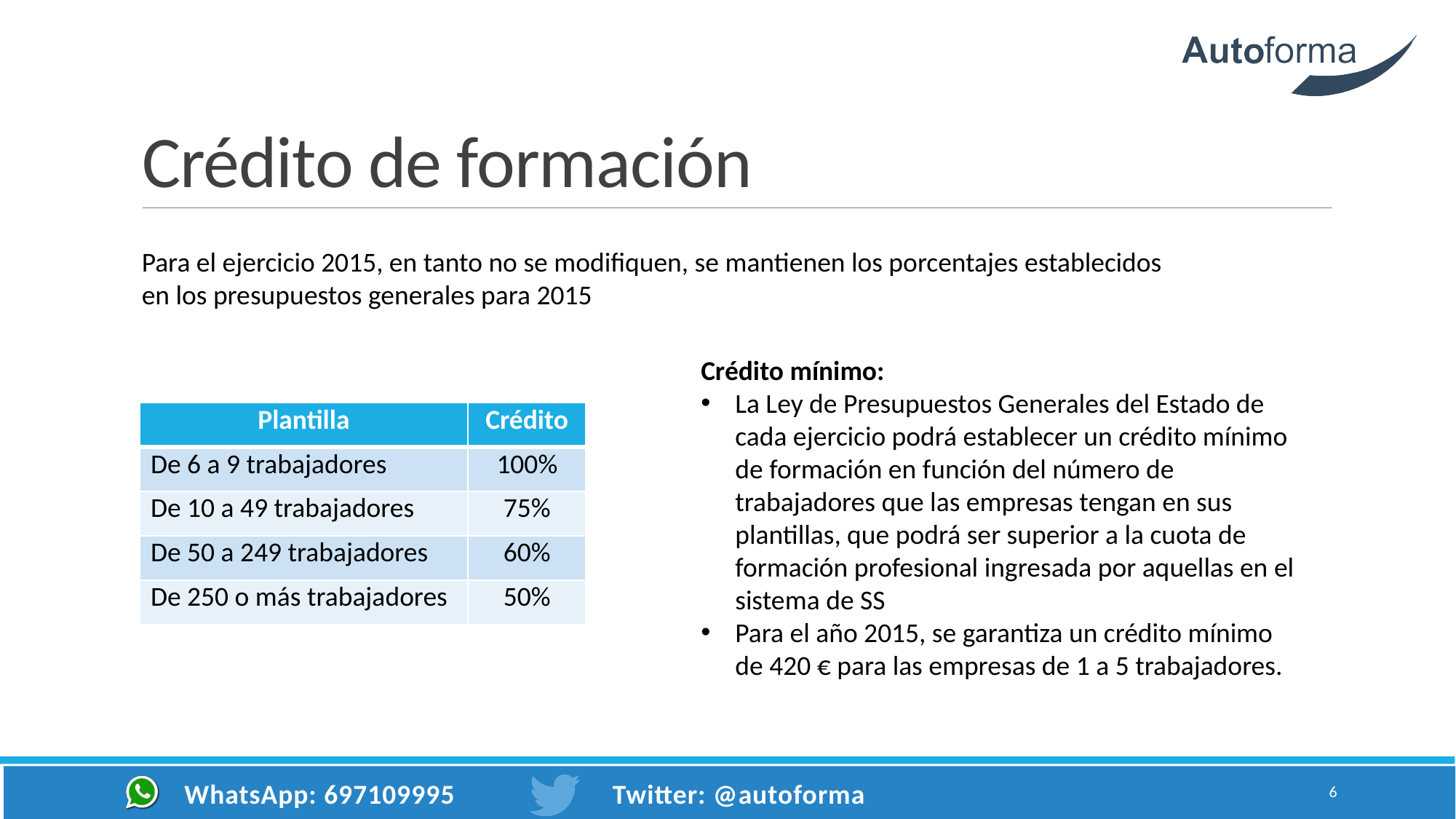

# Crédito de formación
Para el ejercicio 2015, en tanto no se modifiquen, se mantienen los porcentajes establecidos
en los presupuestos generales para 2015
Crédito mínimo:
La Ley de Presupuestos Generales del Estado de cada ejercicio podrá establecer un crédito mínimo de formación en función del número de trabajadores que las empresas tengan en sus plantillas, que podrá ser superior a la cuota de formación profesional ingresada por aquellas en el sistema de SS
Para el año 2015, se garantiza un crédito mínimo de 420 € para las empresas de 1 a 5 trabajadores.
| Plantilla | Crédito |
| --- | --- |
| De 6 a 9 trabajadores | 100% |
| De 10 a 49 trabajadores | 75% |
| De 50 a 249 trabajadores | 60% |
| De 250 o más trabajadores | 50% |
6